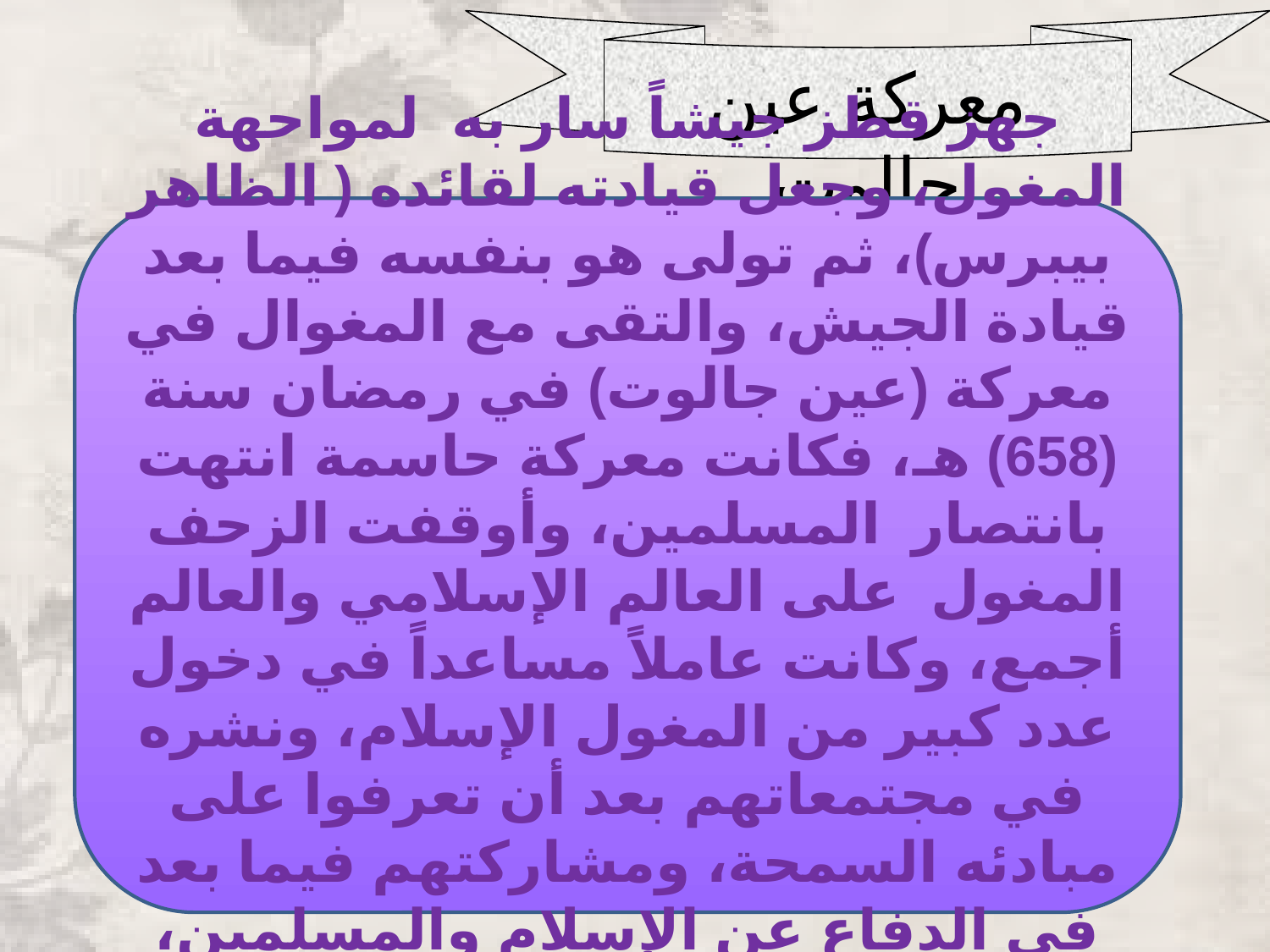

معركة عين جالوت
جهز قطز جيشاً سار به  لمواحهة المغول، وجعل قيادته لقائده ( الظاهر بيبرس)، ثم تولى هو بنفسه فيما بعد قيادة الجيش، والتقى مع المغوال في معركة (عين جالوت) في رمضان سنة (658) هـ، فكانت معركة حاسمة انتهت بانتصار  المسلمين، وأوقفت الزحف المغول  على العالم الإسلامي والعالم أجمع، وكانت عاملاً مساعداً في دخول عدد كبير من المغول الإسلام، ونشره في مجتمعاتهم بعد أن تعرفوا على مبادئه السمحة، ومشاركتهم فيما بعد في الدفاع عن الإسلام والمسلمين، الشكل (32)